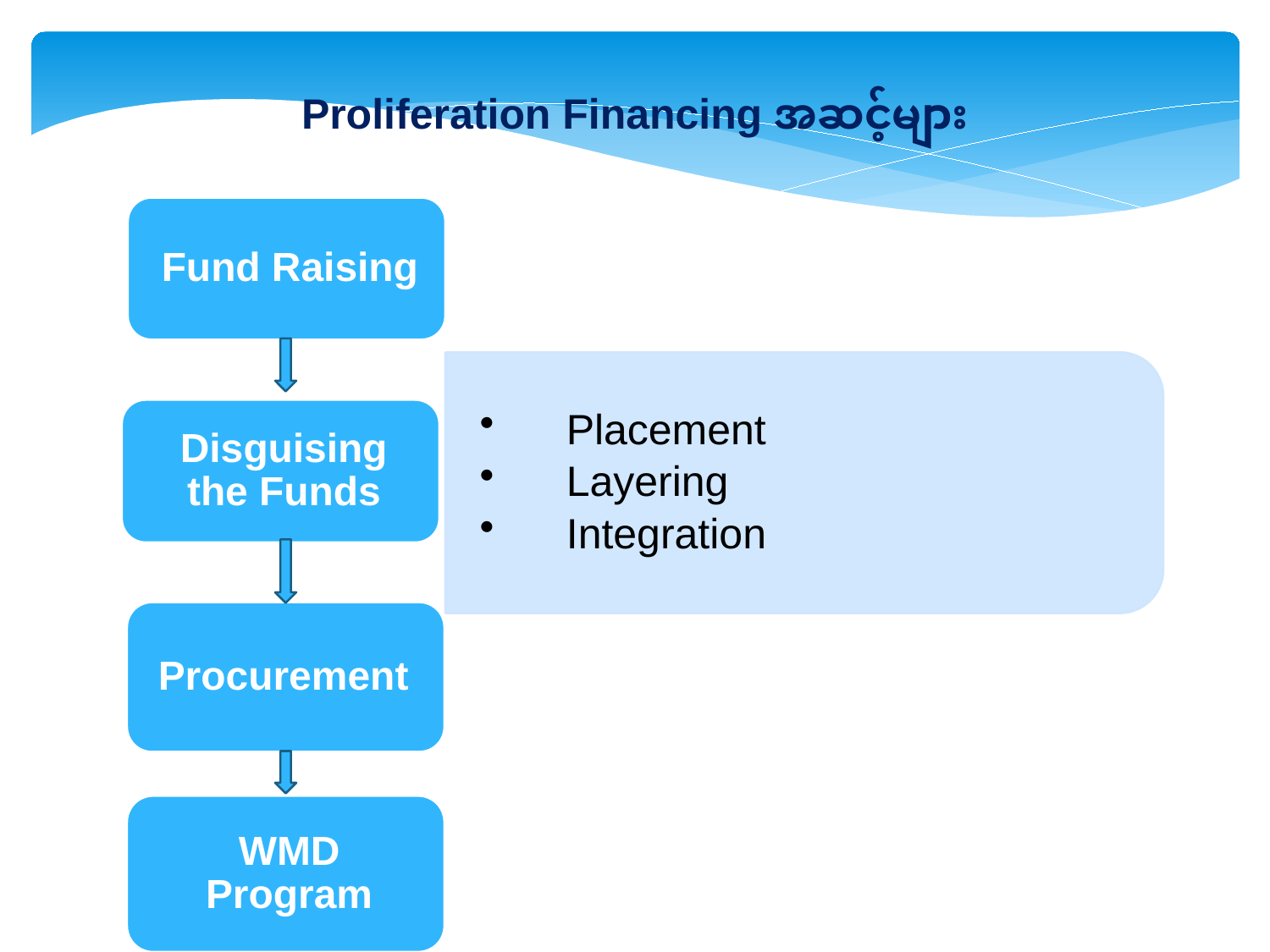

Proliferation Financing အဆင့်များ
Fund Raising
Placement
Layering
Integration
Disguising the Funds
Procurement
WMD Program